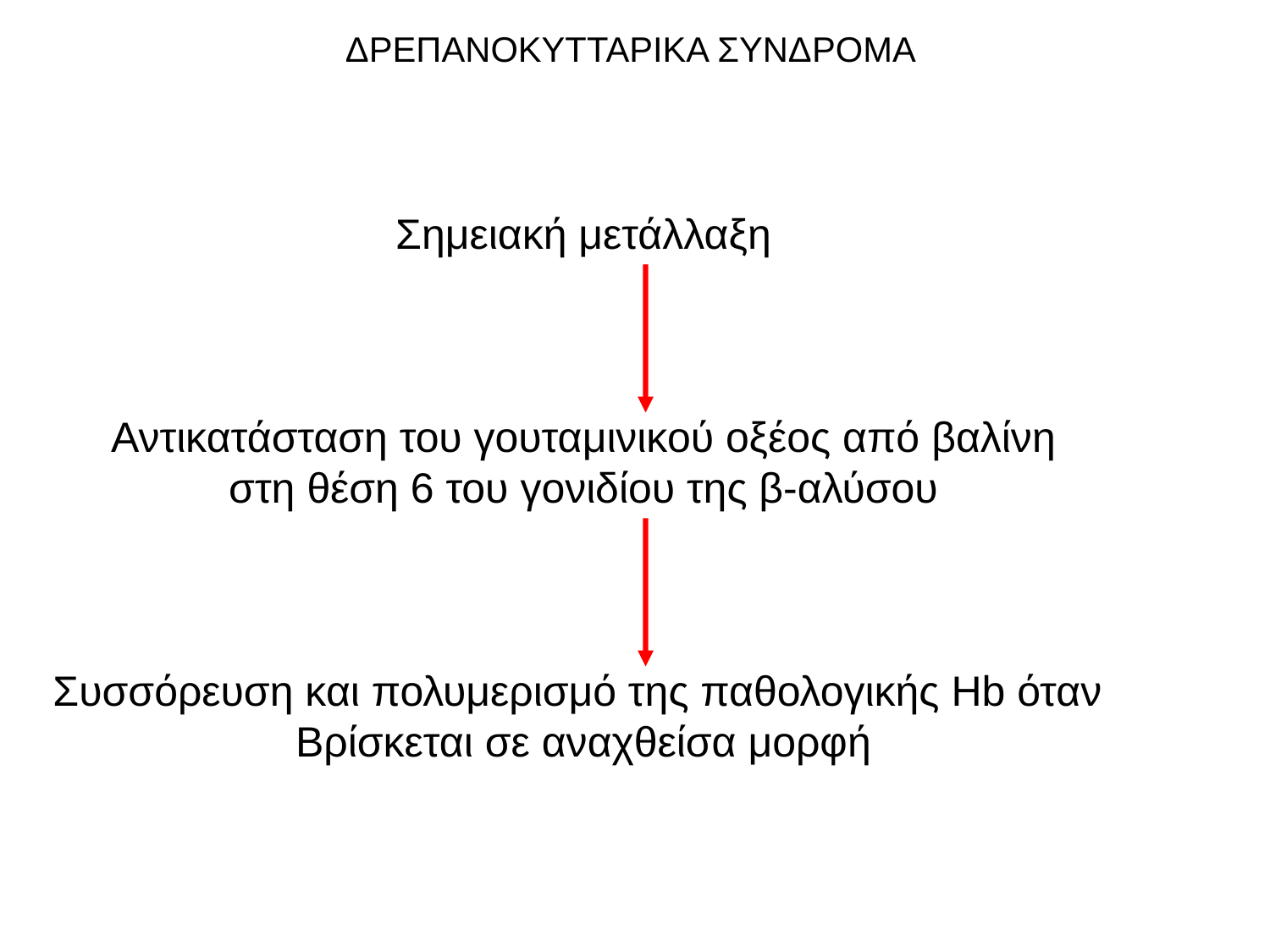

ΔΡΕΠΑΝΟΚΥΤΤΑΡΙΚΑ ΣΥΝΔΡΟΜΑ
Σημειακή μετάλλαξη

Αντικατάσταση του γουταμινικού οξέος από βαλίνη
στη θέση 6 του γονιδίου της β-αλύσου

Συσσόρευση και πολυμερισμό της παθολογικής Hb όταν
Βρίσκεται σε αναχθείσα μορφή